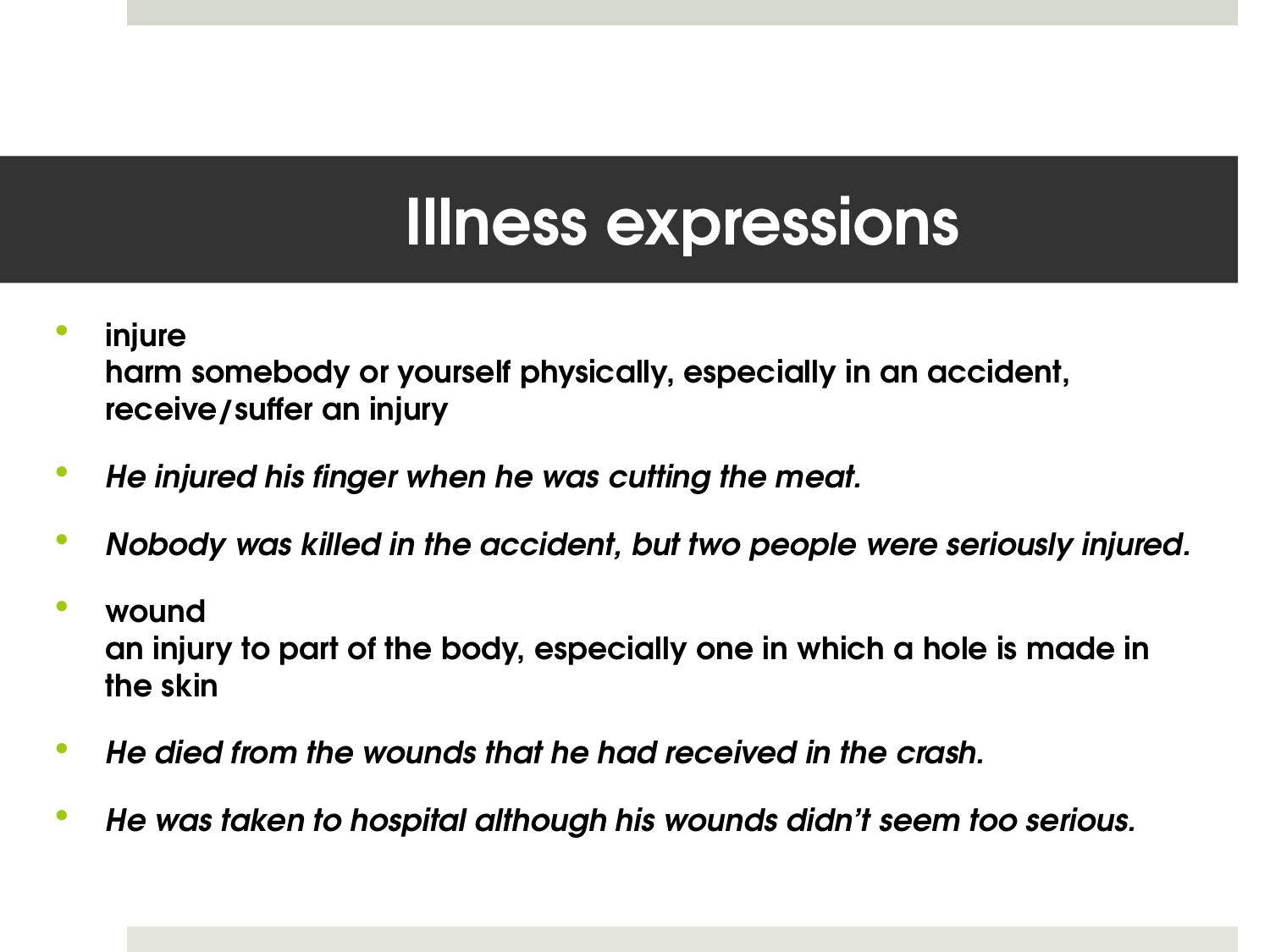

# Illness expressions
injure
harm somebody or yourself physically, especially in an accident, receive/suffer an injury
He injured his finger when he was cutting the meat.
Nobody was killed in the accident, but two people were seriously injured.
wound
an injury to part of the body, especially one in which a hole is made in the skin
He died from the wounds that he had received in the crash.
He was taken to hospital although his wounds didn’t seem too serious.